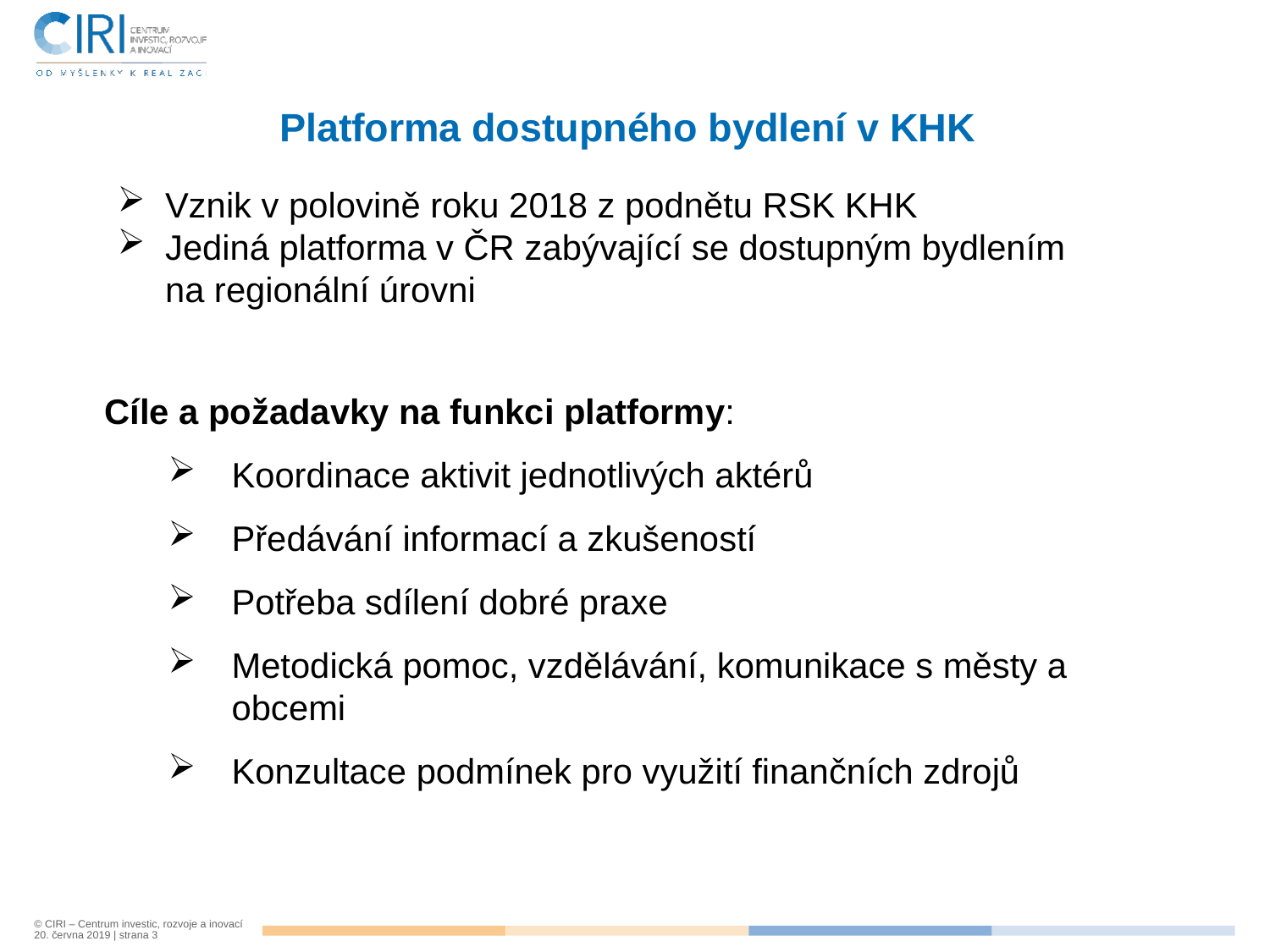

# Platforma dostupného bydlení v KHK
Vznik v polovině roku 2018 z podnětu RSK KHK
Jediná platforma v ČR zabývající se dostupným bydlením na regionální úrovni
Cíle a požadavky na funkci platformy:
Koordinace aktivit jednotlivých aktérů
Předávání informací a zkušeností
Potřeba sdílení dobré praxe
Metodická pomoc, vzdělávání, komunikace s městy a obcemi
Konzultace podmínek pro využití finančních zdrojů